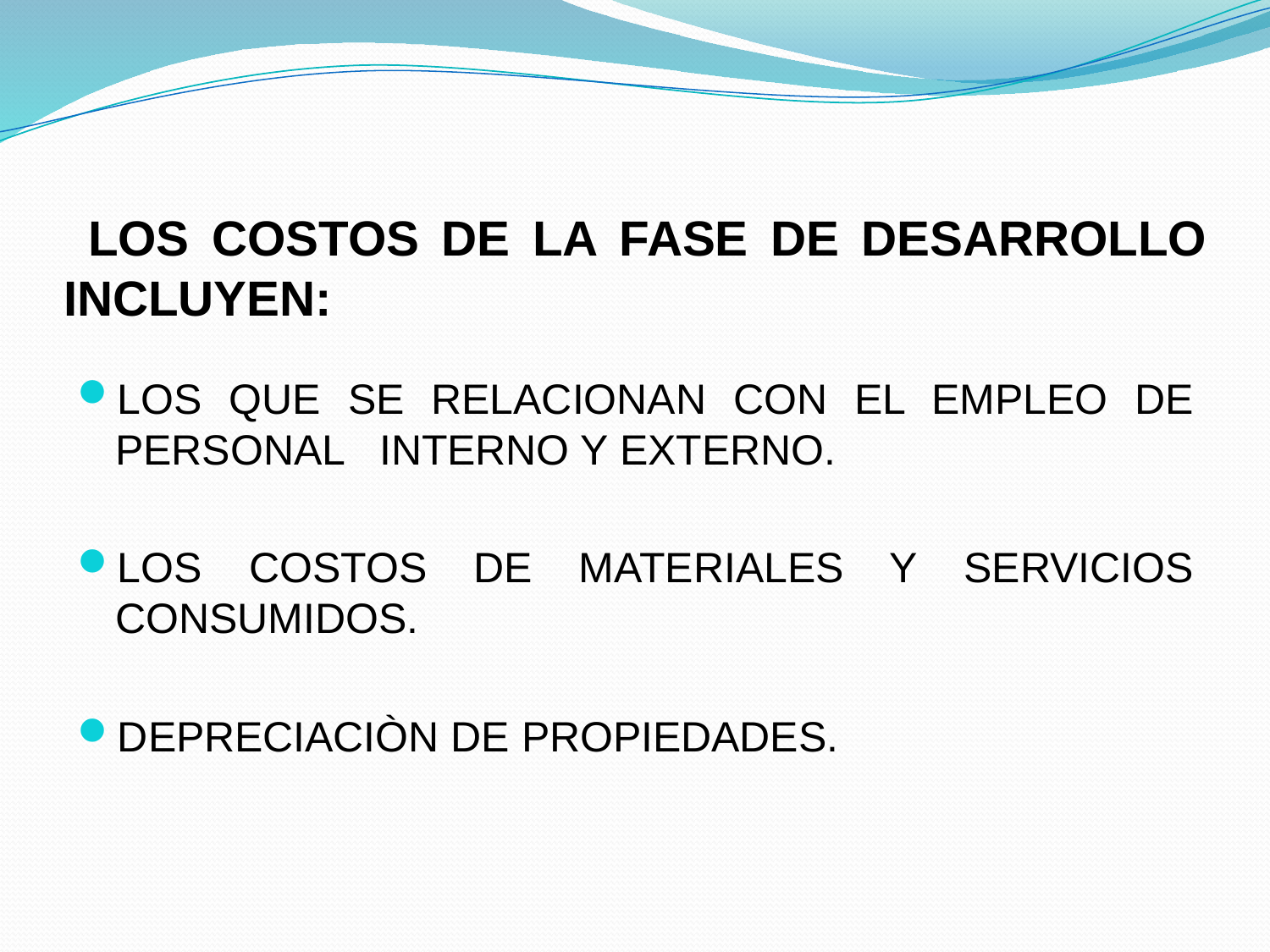

# LOS COSTOS DE LA FASE DE DESARROLLO INCLUYEN:

LOS QUE SE RELACIONAN CON EL EMPLEO DE PERSONAL   INTERNO Y EXTERNO.

LOS COSTOS DE MATERIALES Y SERVICIOS CONSUMIDOS.

DEPRECIACIÒN DE PROPIEDADES.